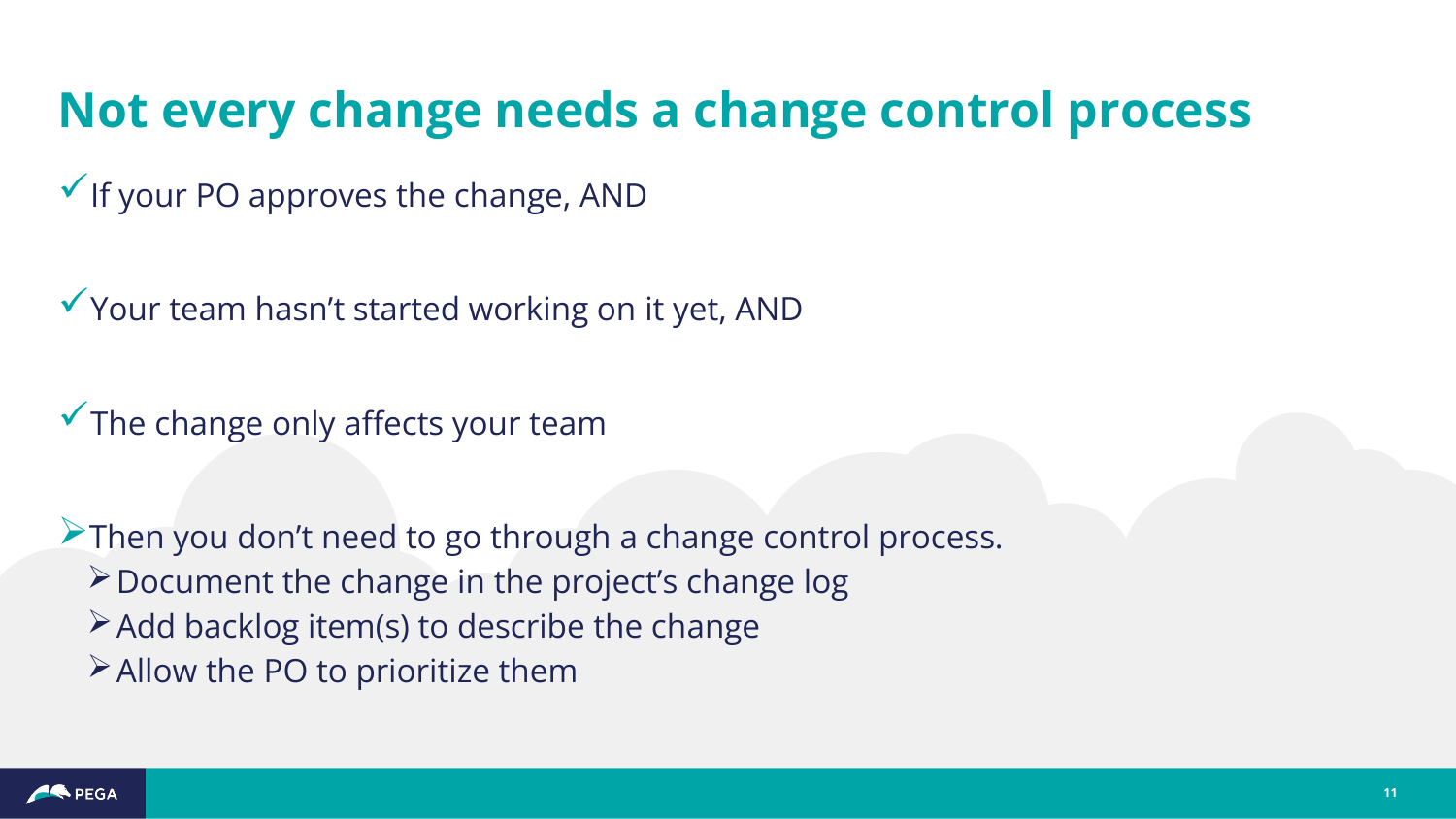

# Not every change needs a change control process
If your PO approves the change, AND

Your team hasn’t started working on it yet, AND

The change only affects your team

Then you don’t need to go through a change control process.
Document the change in the project’s change log
Add backlog item(s) to describe the change
Allow the PO to prioritize them
11